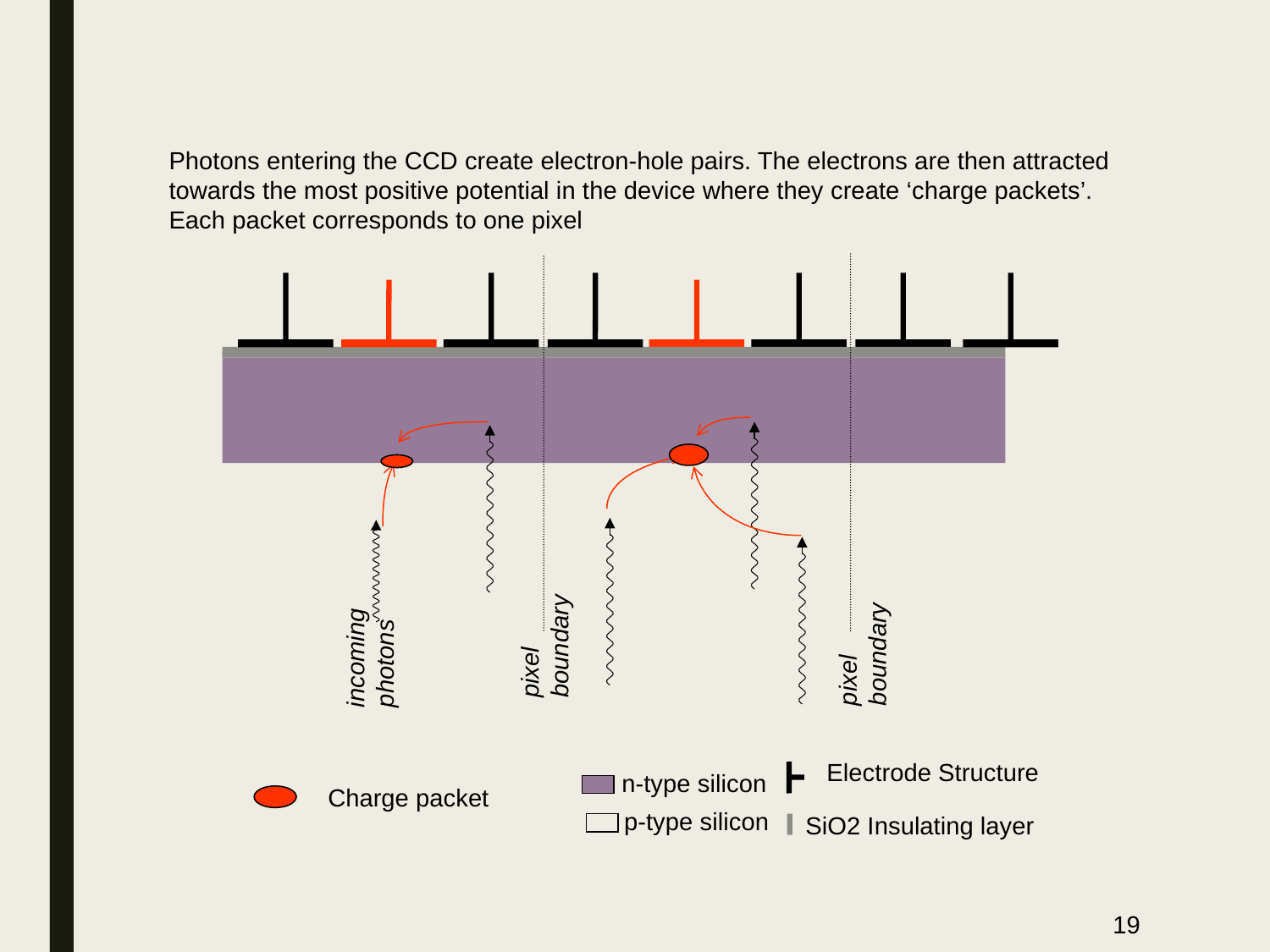

Photons entering the CCD create electron-hole pairs. The electrons are then attracted towards the most positive potential in the device where they create ‘charge packets’. Each packet corresponds to one pixel

pixel
boundary
pixel
boundary
incoming
photons
Electrode Structure
n-type silicon

Charge packet

p-type silicon

SiO2 Insulating layer

19